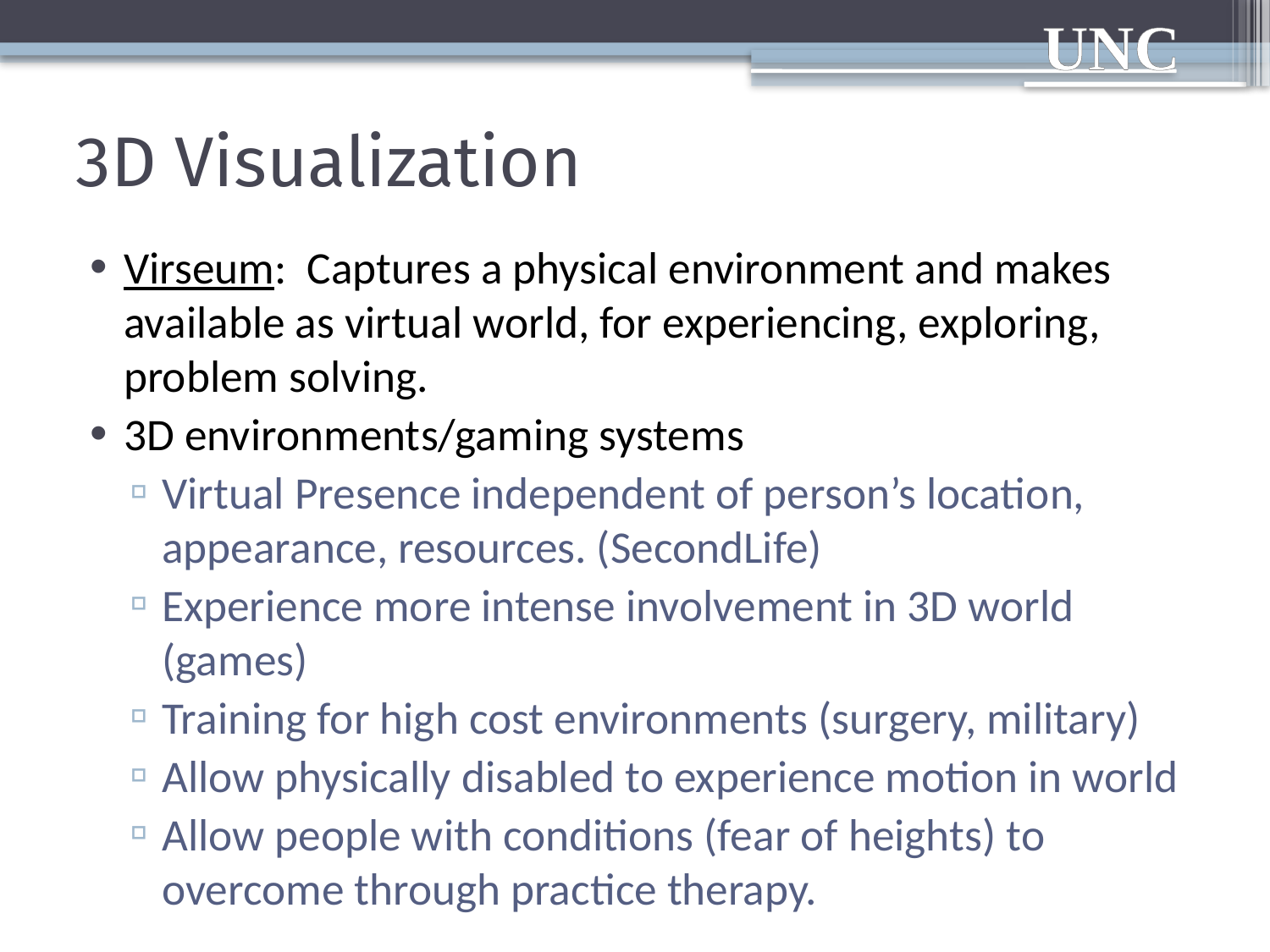

# 3D Visualization
Virseum:  Captures a physical environment and makes available as virtual world, for experiencing, exploring, problem solving.
3D environments/gaming systems
Virtual Presence independent of person’s location, appearance, resources. (SecondLife)
Experience more intense involvement in 3D world (games)
Training for high cost environments (surgery, military)
Allow physically disabled to experience motion in world
Allow people with conditions (fear of heights) to overcome through practice therapy.